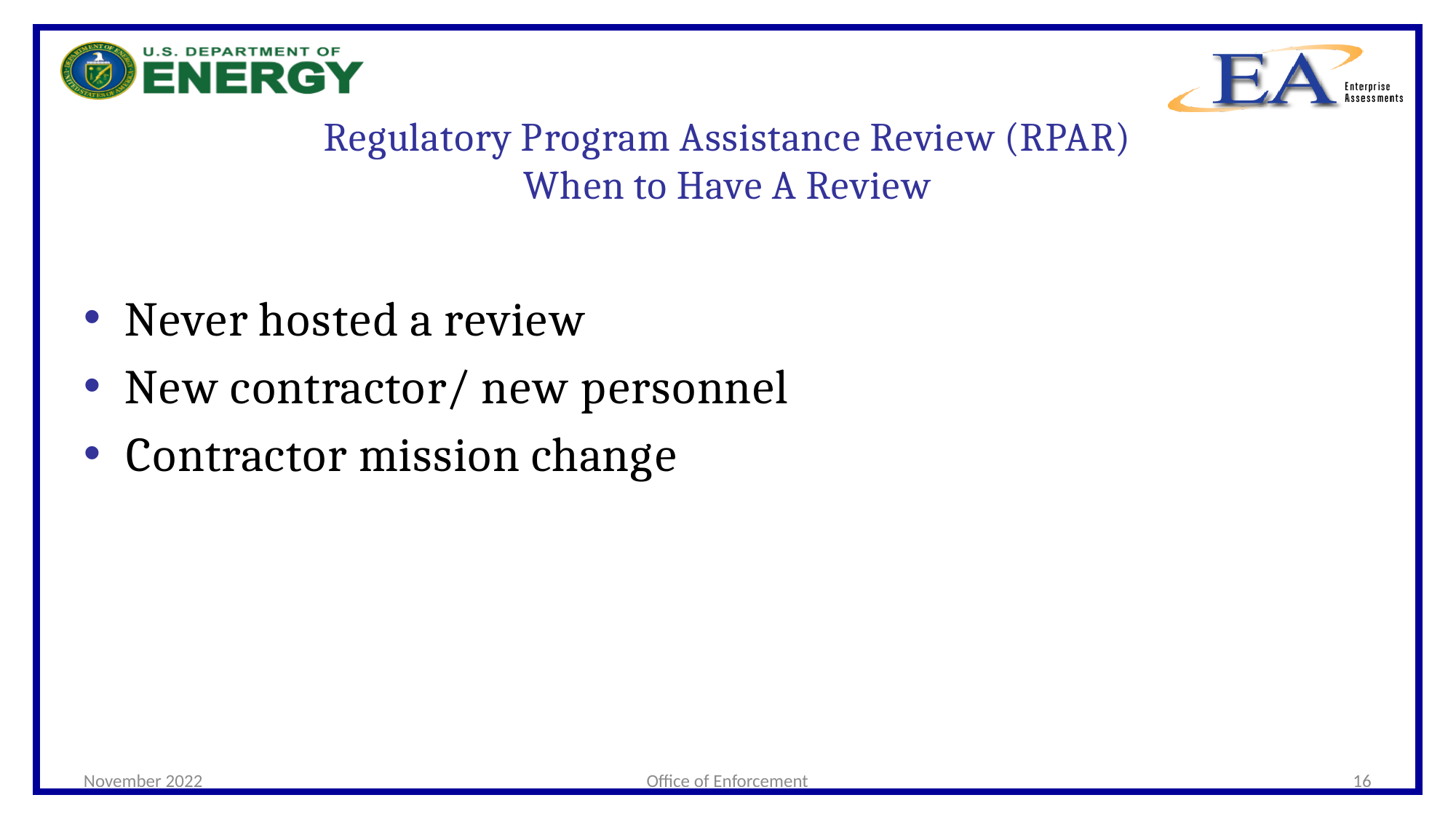

# Regulatory Program Assistance Review (RPAR) When to Have A Review

Never hosted a review
New contractor/ new personnel
Contractor mission change
November 2022
Office of Enforcement
16